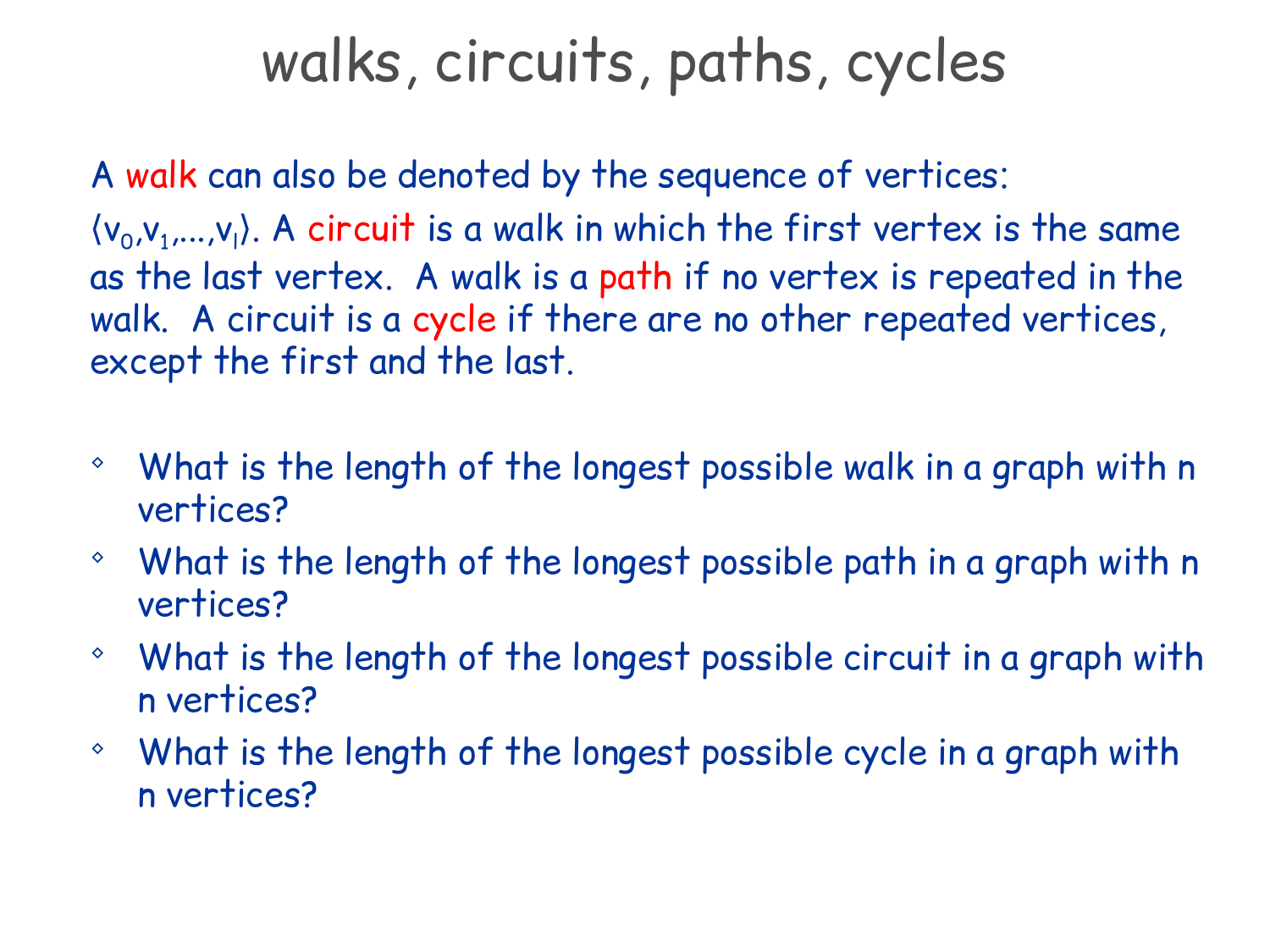

# walks, circuits, paths, cycles
A walk can also be denoted by the sequence of vertices:
⟨v0,v1,...,vl⟩. A circuit is a walk in which the first vertex is the same as the last vertex.  A walk is a path if no vertex is repeated in the walk.  A circuit is a cycle if there are no other repeated vertices, except the first and the last.

What is the length of the longest possible walk in a graph with n vertices?
What is the length of the longest possible path in a graph with n vertices?
What is the length of the longest possible circuit in a graph with n vertices?
What is the length of the longest possible cycle in a graph with n vertices?